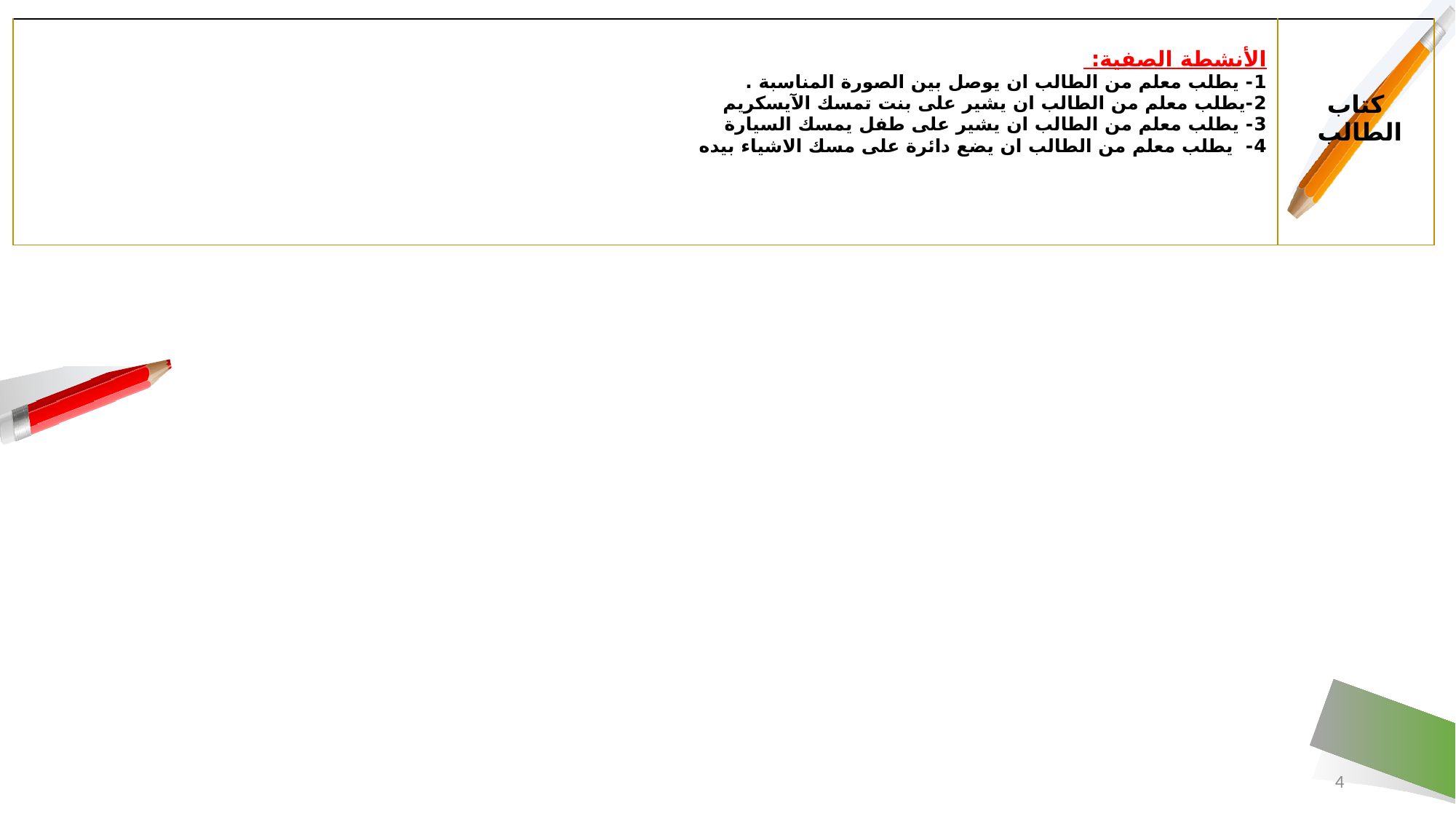

| الأنشطة الصفية: 1- يطلب معلم من الطالب ان يوصل بين الصورة المناسبة . 2-يطلب معلم من الطالب ان يشير على بنت تمسك الآيسكريم 3- يطلب معلم من الطالب ان يشير على طفل يمسك السيارة 4- يطلب معلم من الطالب ان يضع دائرة على مسك الاشياء بيده | كتاب الطالب |
| --- | --- |
4